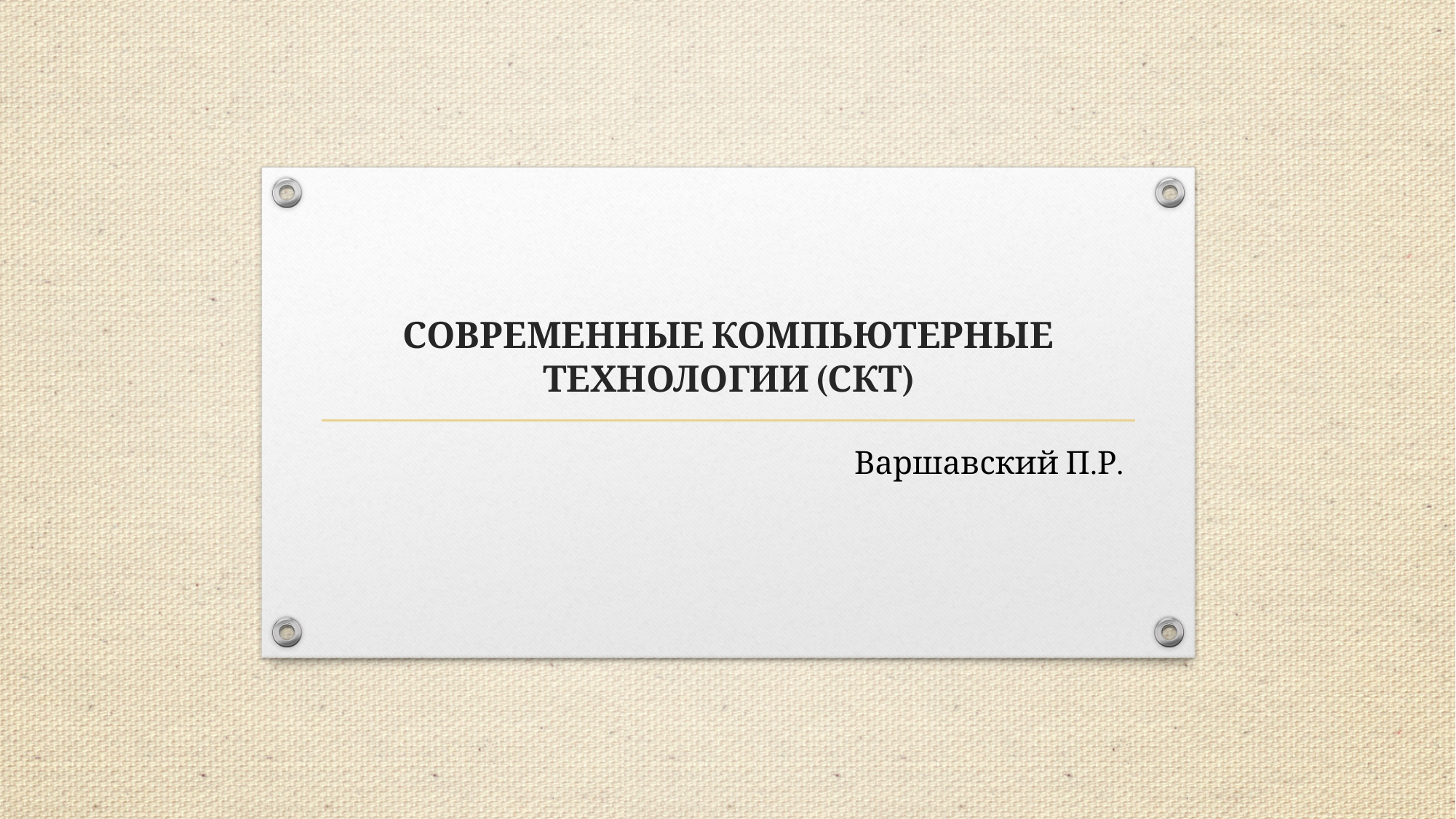

# СОВРЕМЕННЫЕ КОМПЬЮТЕРНЫЕ ТЕХНОЛОГИИ (СКТ)
Варшавский П.Р.